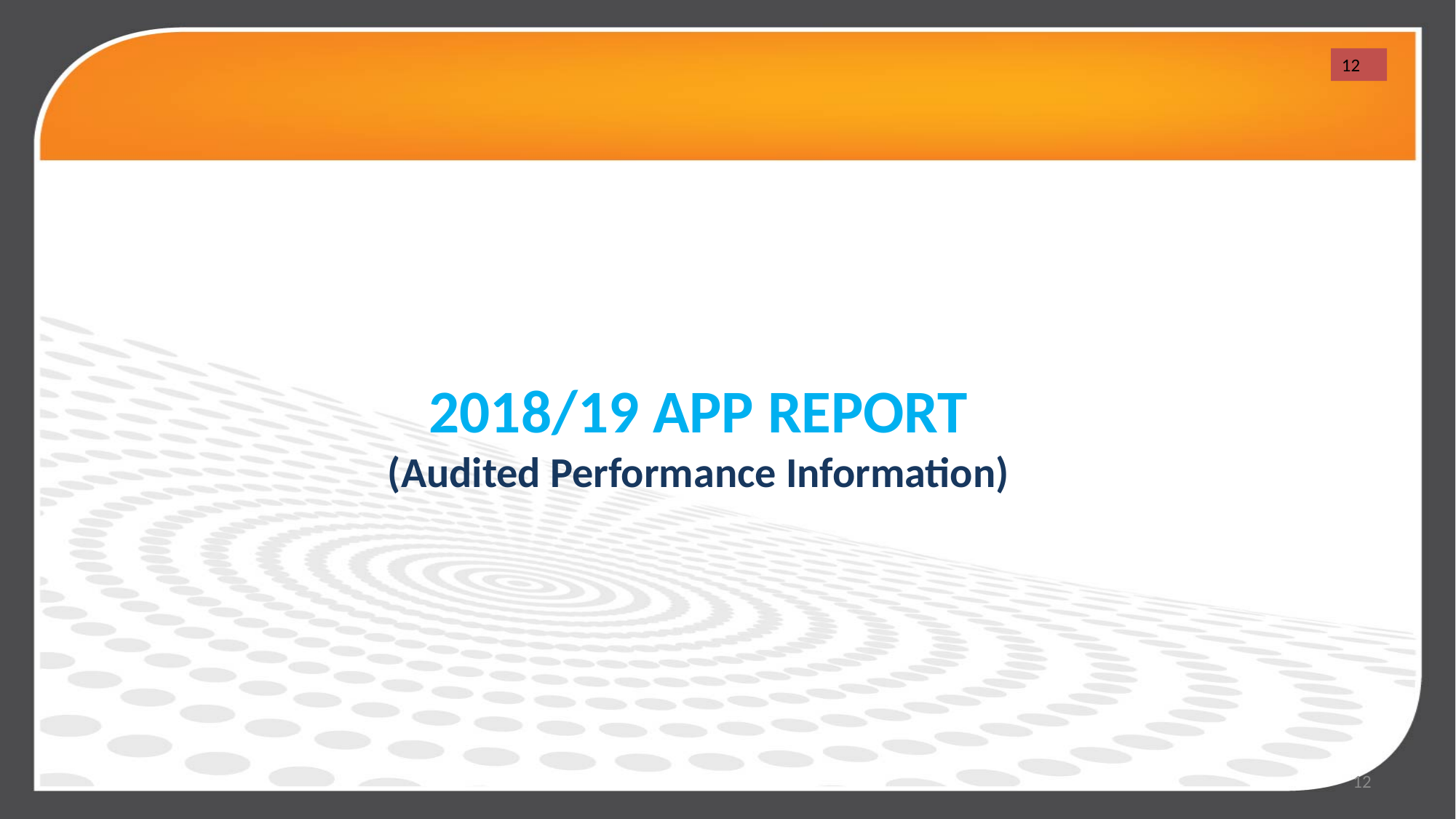

12
2018/19 APP REPORT
(Audited Performance Information)

12